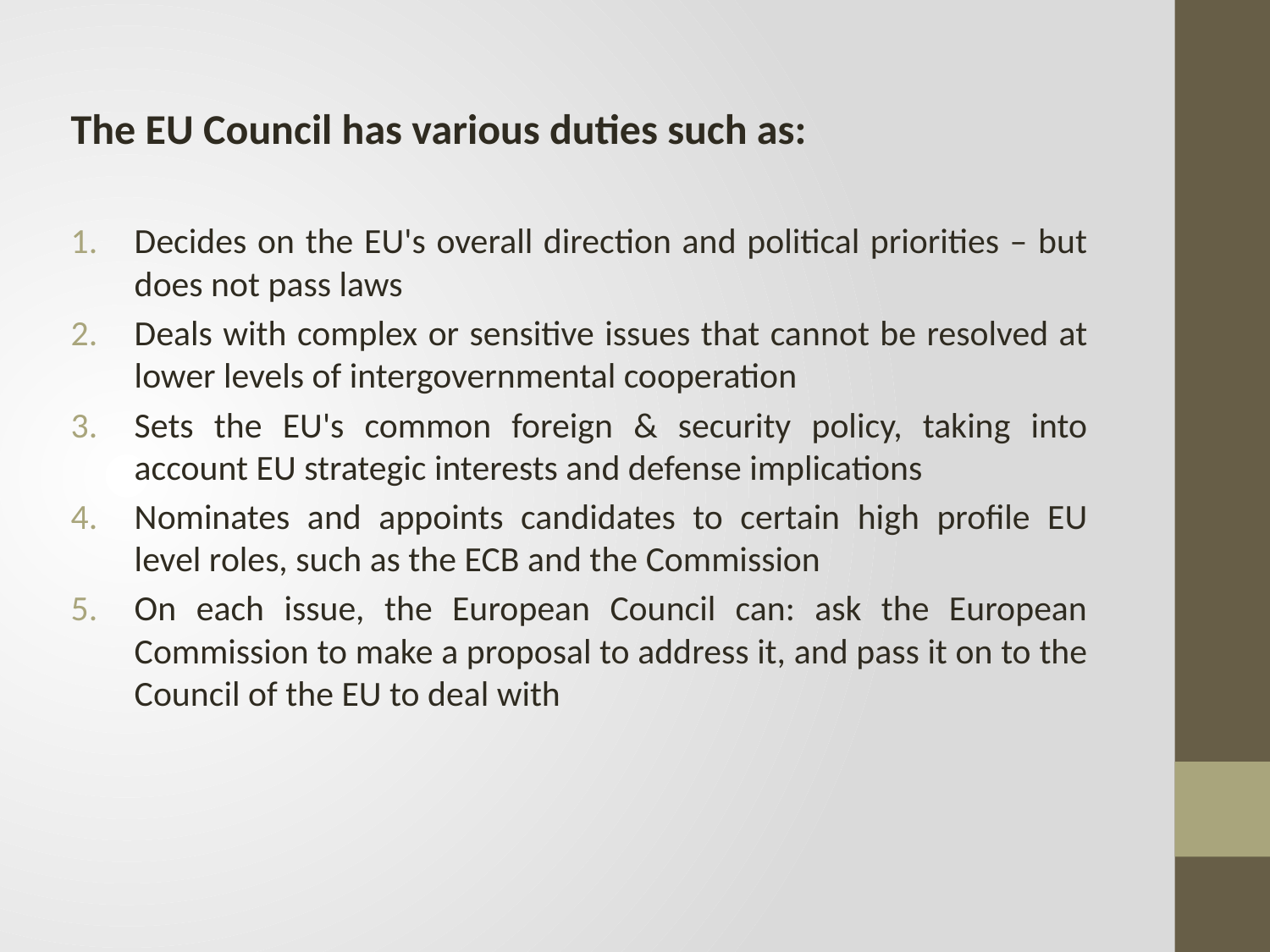

The EU Council has various duties such as:

Decides on the EU's overall direction and political priorities – but does not pass laws
Deals with complex or sensitive issues that cannot be resolved at lower levels of intergovernmental cooperation
Sets the EU's common foreign & security policy, taking into account EU strategic interests and defense implications
Nominates and appoints candidates to certain high profile EU level roles, such as the ECB and the Commission
On each issue, the European Council can: ask the European Commission to make a proposal to address it, and pass it on to the Council of the EU to deal with